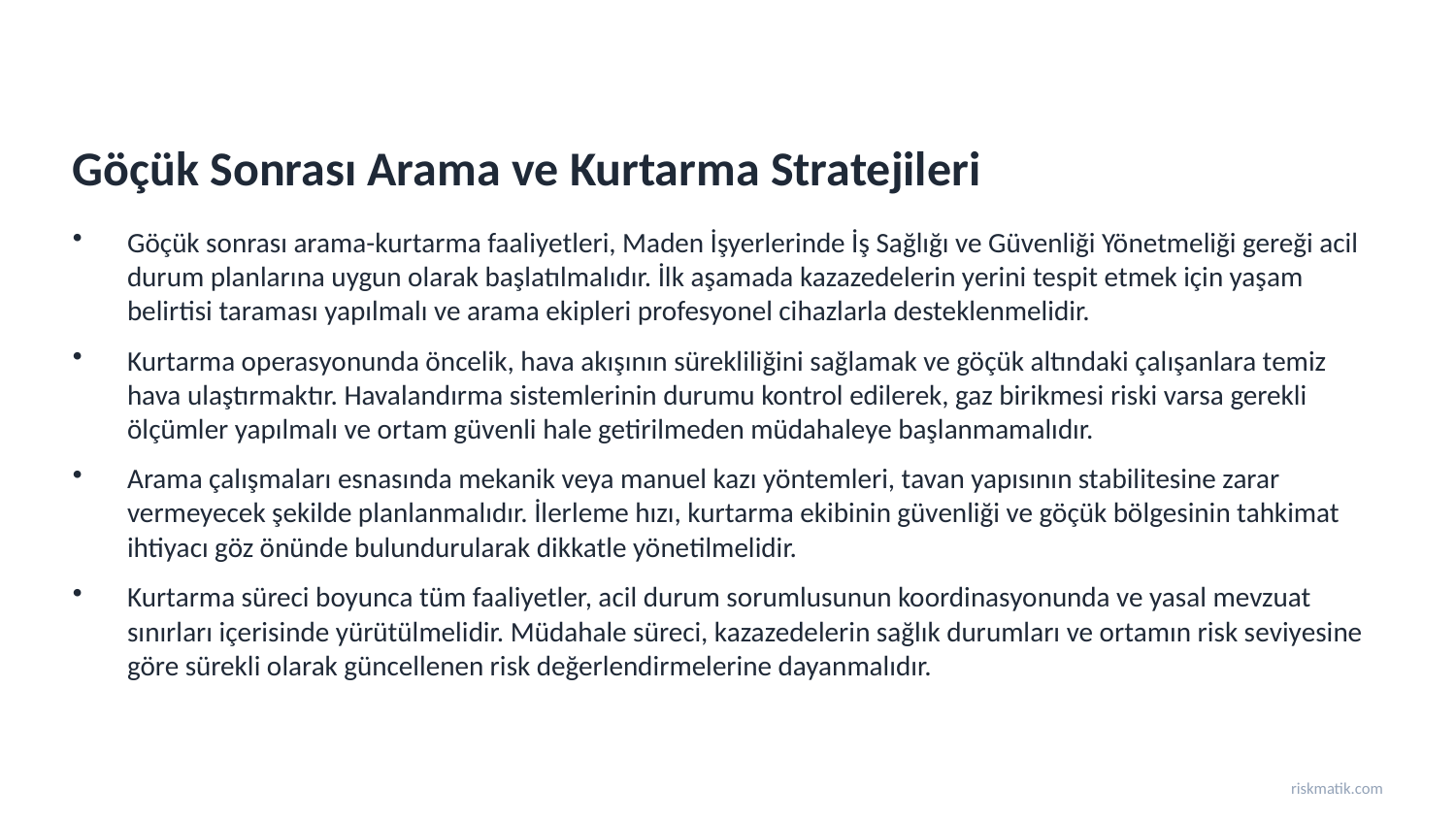

Göçük Sonrası Arama ve Kurtarma Stratejileri
Göçük sonrası arama-kurtarma faaliyetleri, Maden İşyerlerinde İş Sağlığı ve Güvenliği Yönetmeliği gereği acil durum planlarına uygun olarak başlatılmalıdır. İlk aşamada kazazedelerin yerini tespit etmek için yaşam belirtisi taraması yapılmalı ve arama ekipleri profesyonel cihazlarla desteklenmelidir.
Kurtarma operasyonunda öncelik, hava akışının sürekliliğini sağlamak ve göçük altındaki çalışanlara temiz hava ulaştırmaktır. Havalandırma sistemlerinin durumu kontrol edilerek, gaz birikmesi riski varsa gerekli ölçümler yapılmalı ve ortam güvenli hale getirilmeden müdahaleye başlanmamalıdır.
Arama çalışmaları esnasında mekanik veya manuel kazı yöntemleri, tavan yapısının stabilitesine zarar vermeyecek şekilde planlanmalıdır. İlerleme hızı, kurtarma ekibinin güvenliği ve göçük bölgesinin tahkimat ihtiyacı göz önünde bulundurularak dikkatle yönetilmelidir.
Kurtarma süreci boyunca tüm faaliyetler, acil durum sorumlusunun koordinasyonunda ve yasal mevzuat sınırları içerisinde yürütülmelidir. Müdahale süreci, kazazedelerin sağlık durumları ve ortamın risk seviyesine göre sürekli olarak güncellenen risk değerlendirmelerine dayanmalıdır.
riskmatik.com